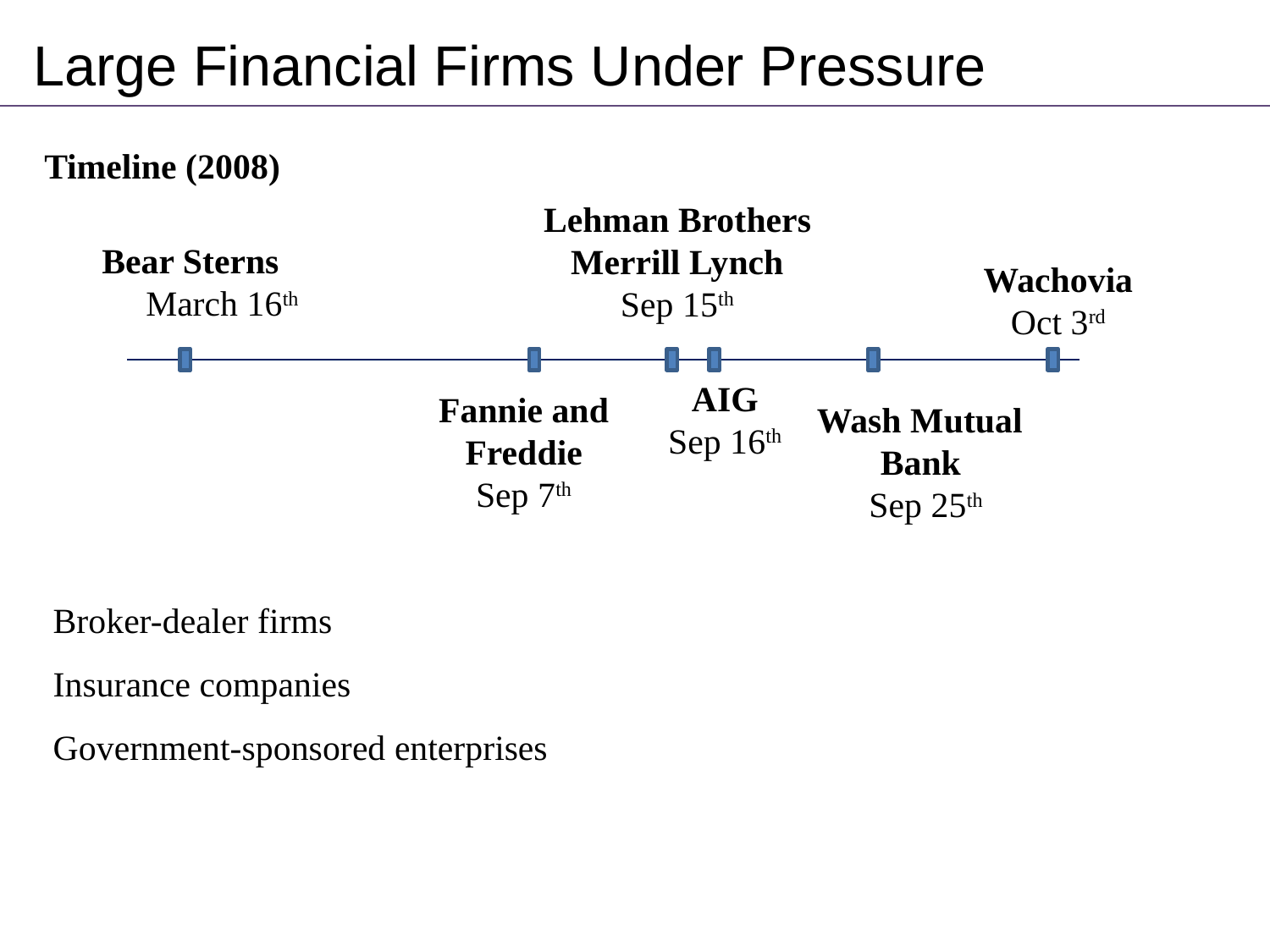

Large Financial Firms Under Pressure
Timeline (2008)
Lehman Brothers
Merrill Lynch
Sep 15th
Bear Sterns March 16th
Wachovia
Oct 3rd

AIG
Sep 16th
Fannie and
Freddie
Sep 7th
Wash Mutual Bank
Sep 25th
 Broker-dealer firms
 Insurance companies
 Government-sponsored enterprises